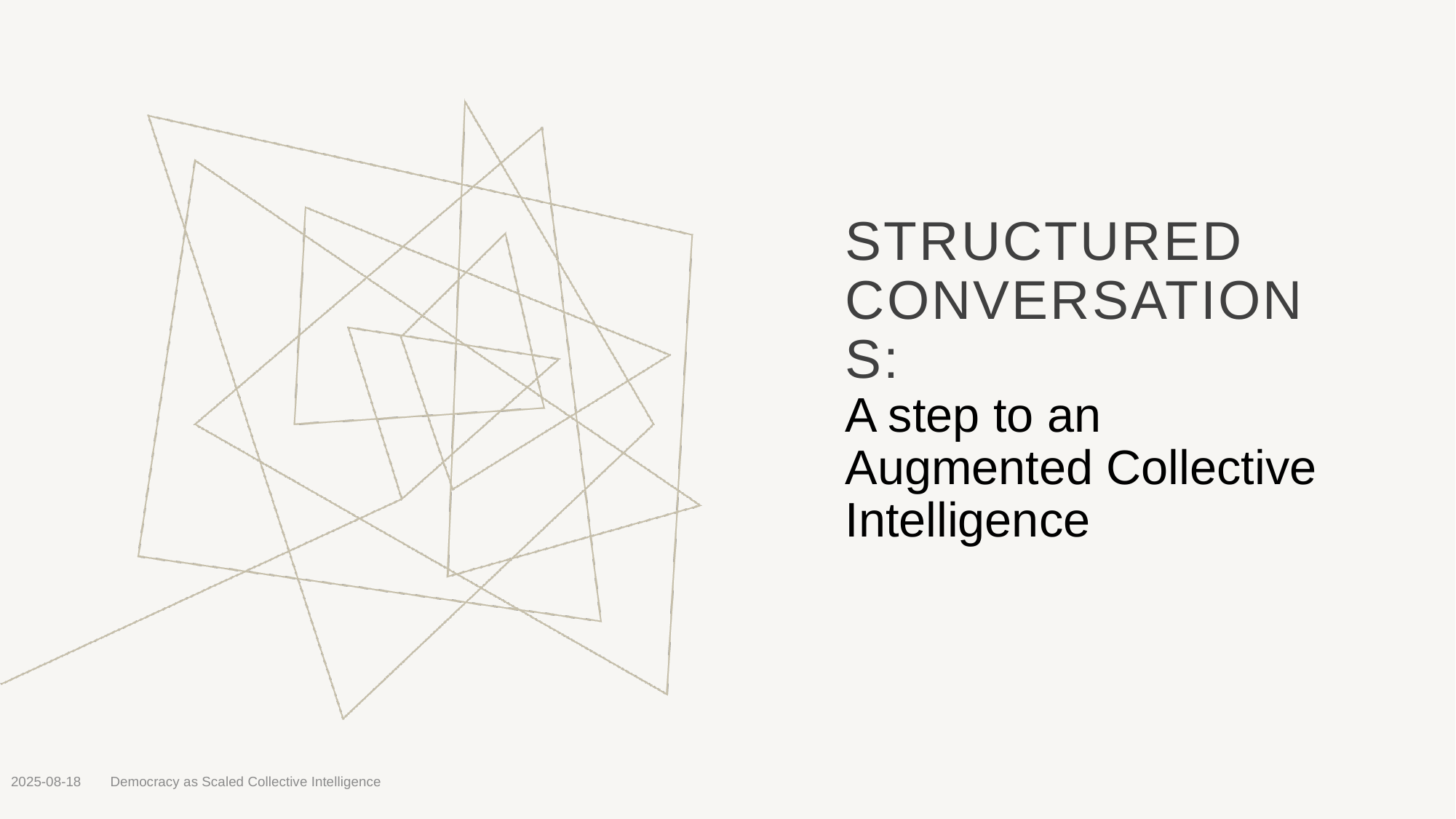

# Structured conversations: A step to an Augmented Collective Intelligence
2025-08-18
Democracy as Scaled Collective Intelligence